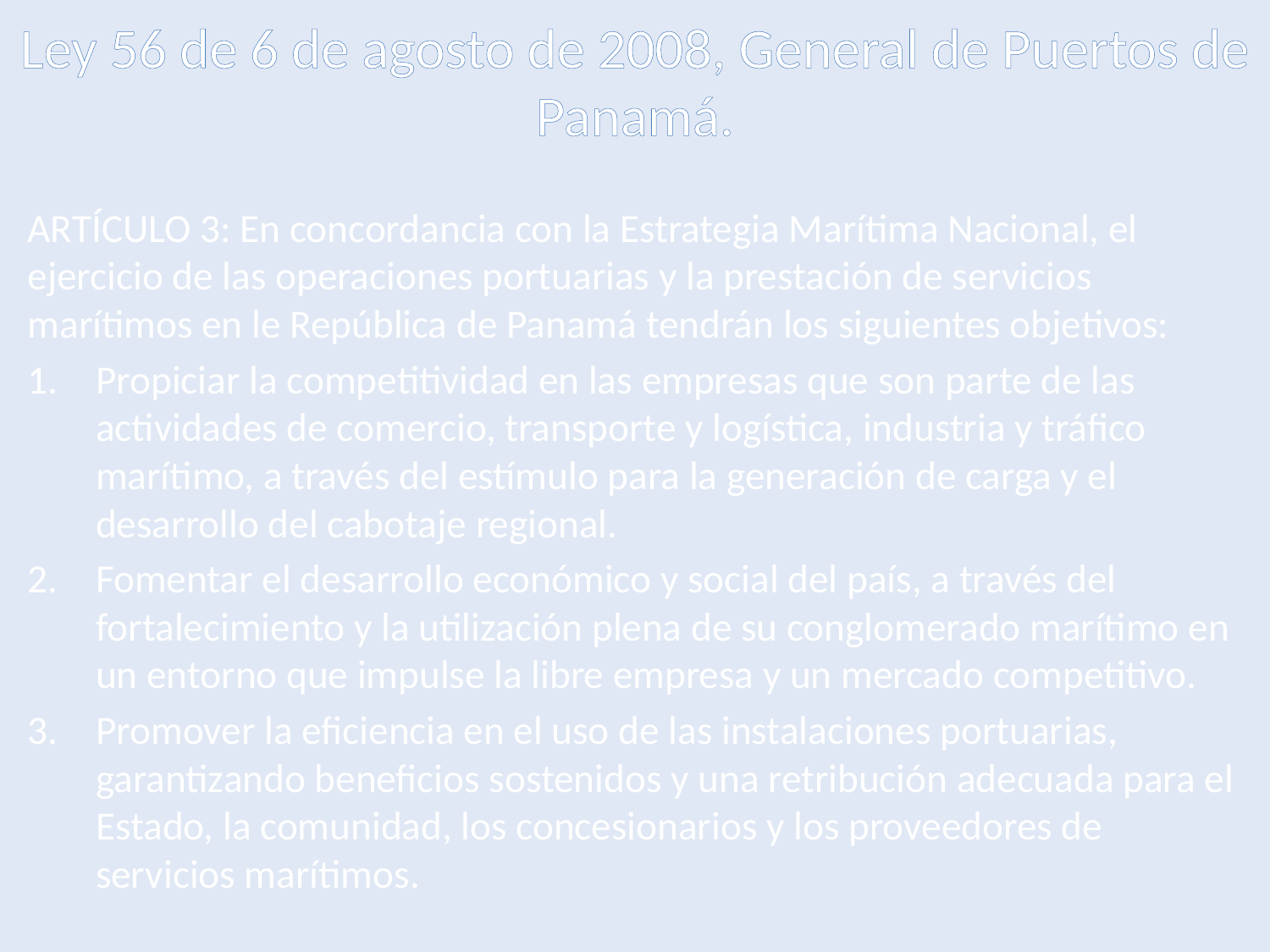

# Ley 56 de 6 de agosto de 2008, General de Puertos de Panamá.
ARTÍCULO 3: En concordancia con la Estrategia Marítima Nacional, el ejercicio de las operaciones portuarias y la prestación de servicios marítimos en le República de Panamá tendrán los siguientes objetivos:
Propiciar la competitividad en las empresas que son parte de las actividades de comercio, transporte y logística, industria y tráfico marítimo, a través del estímulo para la generación de carga y el desarrollo del cabotaje regional.
Fomentar el desarrollo económico y social del país, a través del fortalecimiento y la utilización plena de su conglomerado marítimo en un entorno que impulse la libre empresa y un mercado competitivo.
Promover la eficiencia en el uso de las instalaciones portuarias, garantizando beneficios sostenidos y una retribución adecuada para el Estado, la comunidad, los concesionarios y los proveedores de servicios marítimos.